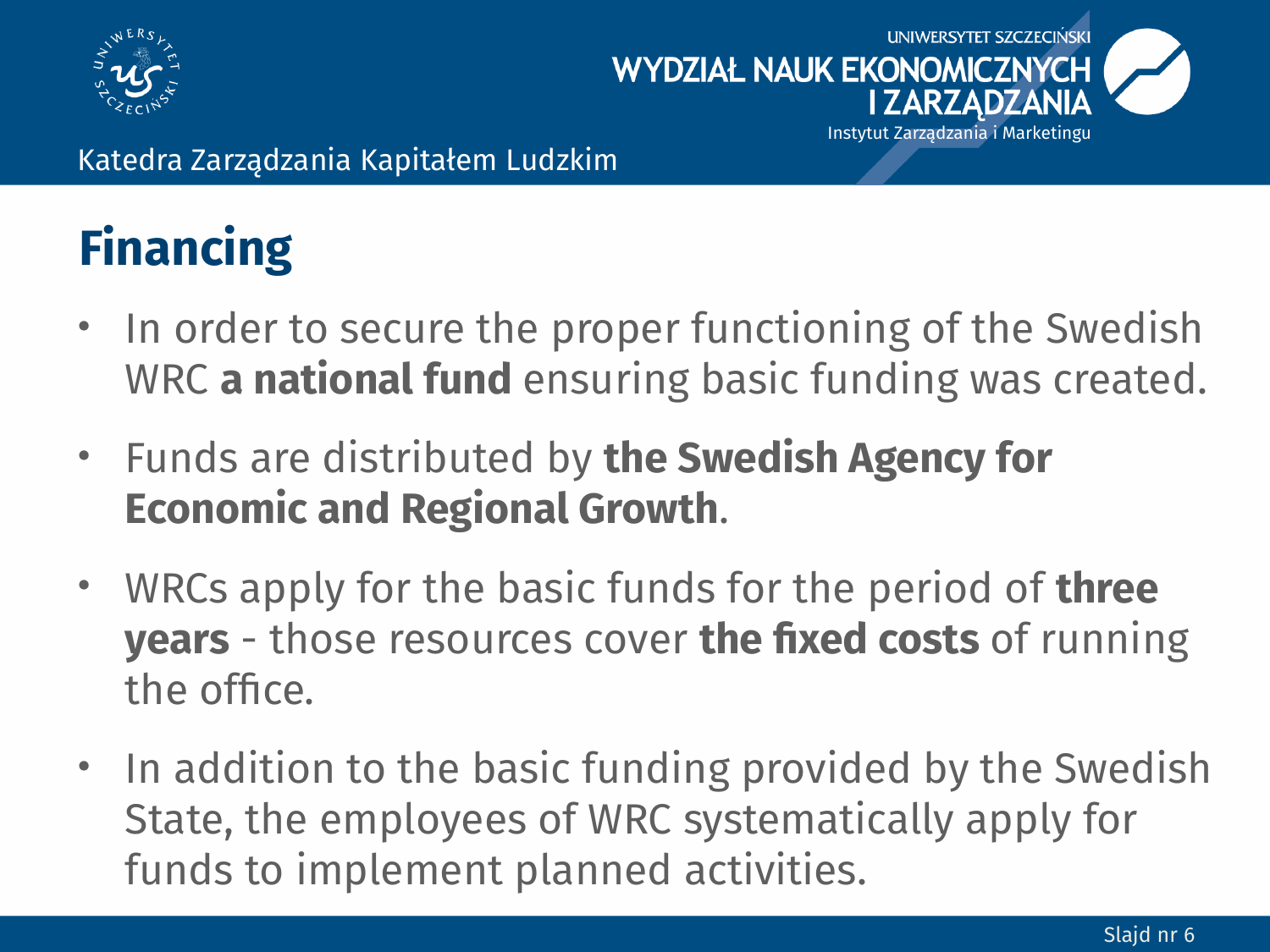

# Financing
In order to secure the proper functioning of the Swedish WRC a national fund ensuring basic funding was created.

Funds are distributed by the Swedish Agency for Economic and Regional Growth.

WRCs apply for the basic funds for the period of three years - those resources cover the fixed costs of running the office.

In addition to the basic funding provided by the Swedish State, the employees of WRC systematically apply for funds to implement planned activities.